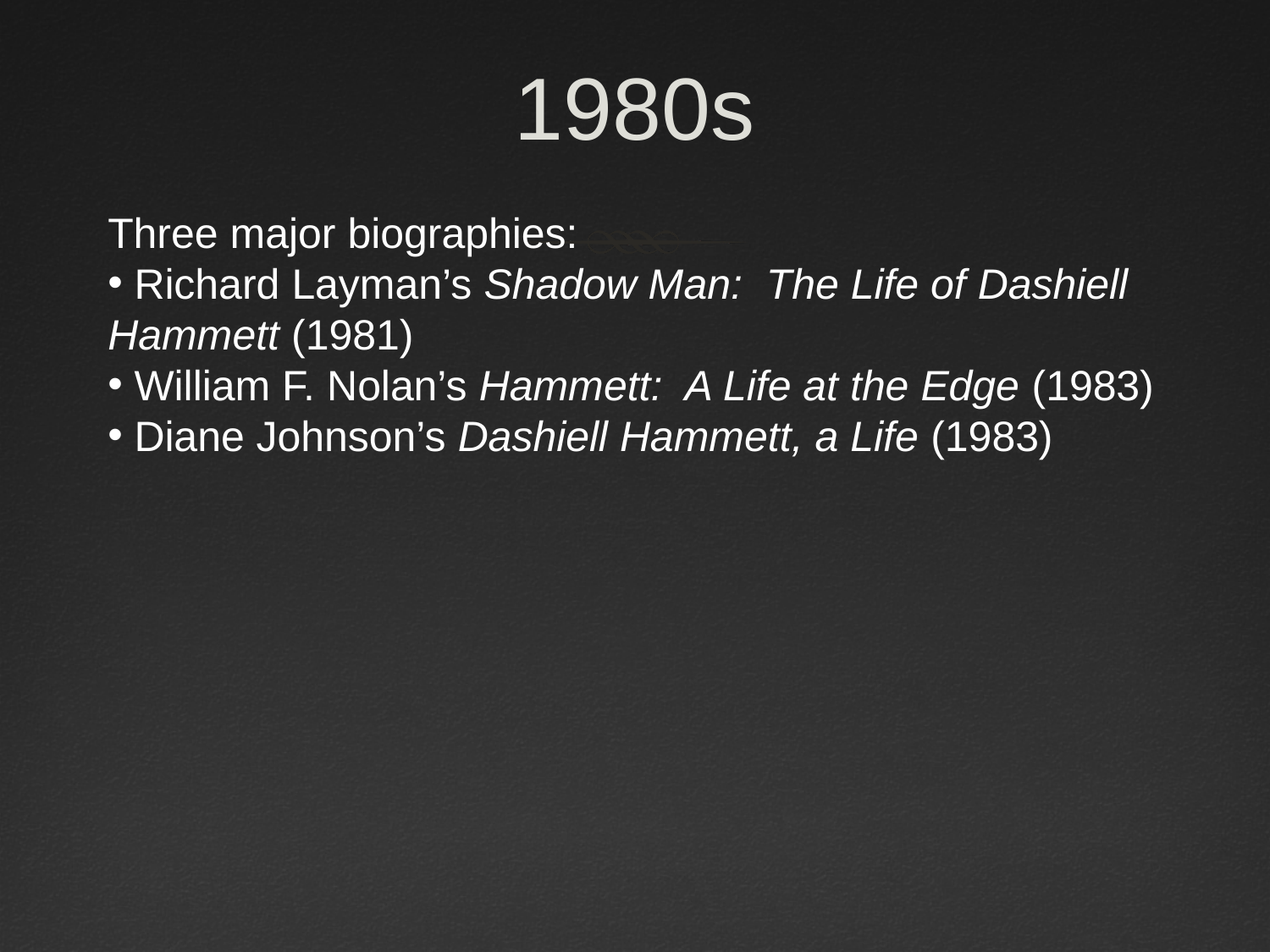

# 1980s
Three major biographies:
 Richard Layman’s Shadow Man:  The Life of Dashiell Hammett (1981)
 William F. Nolan’s Hammett:  A Life at the Edge (1983)
 Diane Johnson’s Dashiell Hammett, a Life (1983)